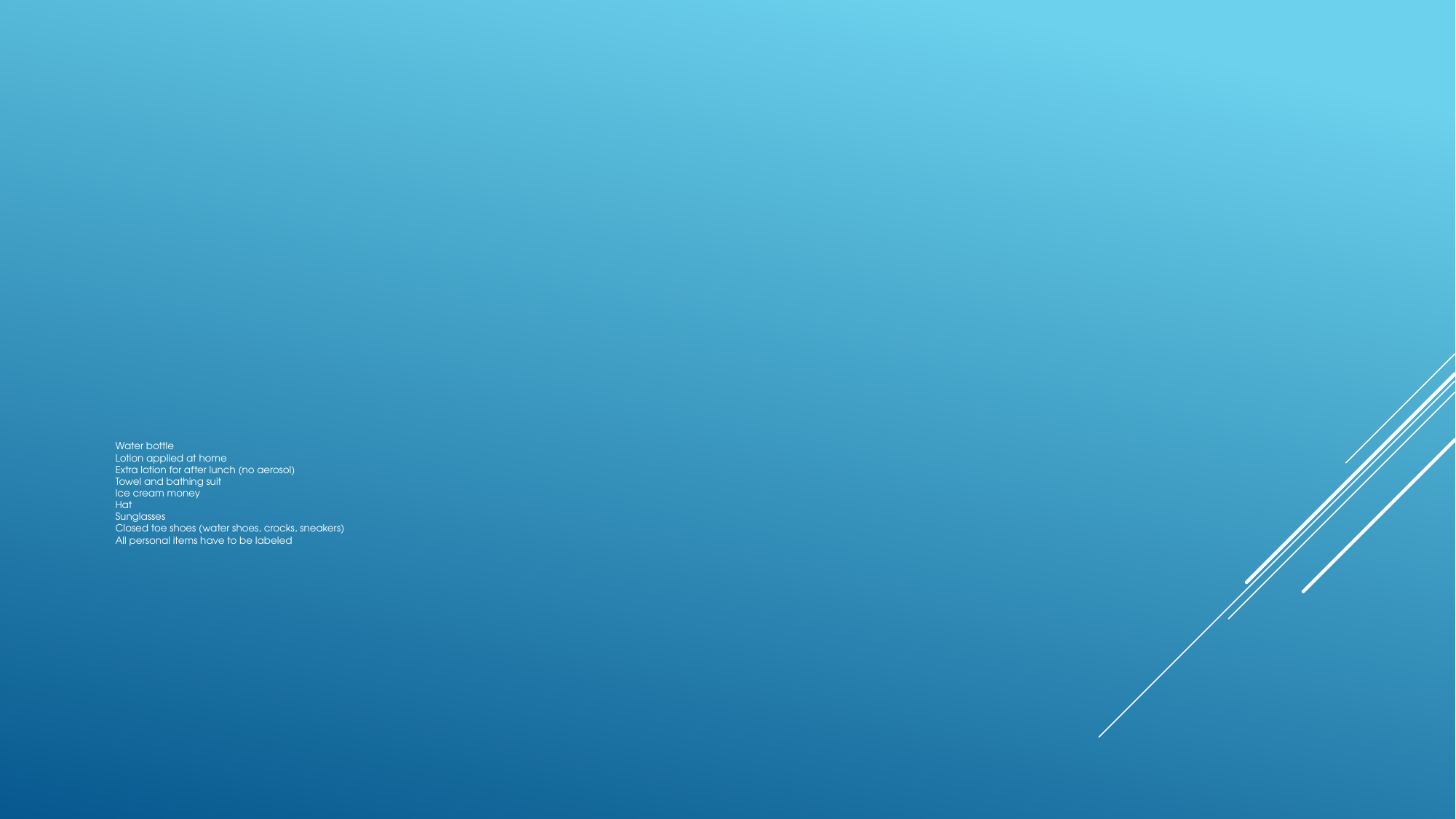

# Water bottle Lotion applied at home Extra lotion for after lunch (no aerosol) Towel and bathing suit Ice cream money Hat Sunglasses Closed toe shoes (water shoes, crocks, sneakers) All personal items have to be labeled